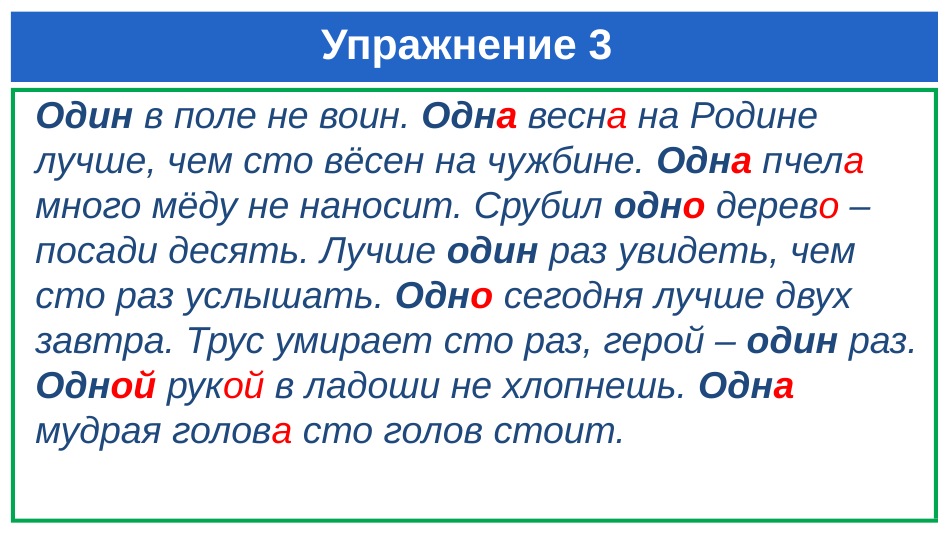

# Упражнение 3
Один в поле не воин. Одна весна на Родине лучше, чем сто вёсен на чужбине. Одна пчела много мёду не наносит. Срубил одно дерево – посади десять. Лучше один раз увидеть, чем сто раз услышать. Одно сегодня лучше двух завтра. Трус умирает сто раз, герой – один раз. Одной рукой в ладоши не хлопнешь. Одна мудрая голова сто голов стоит.